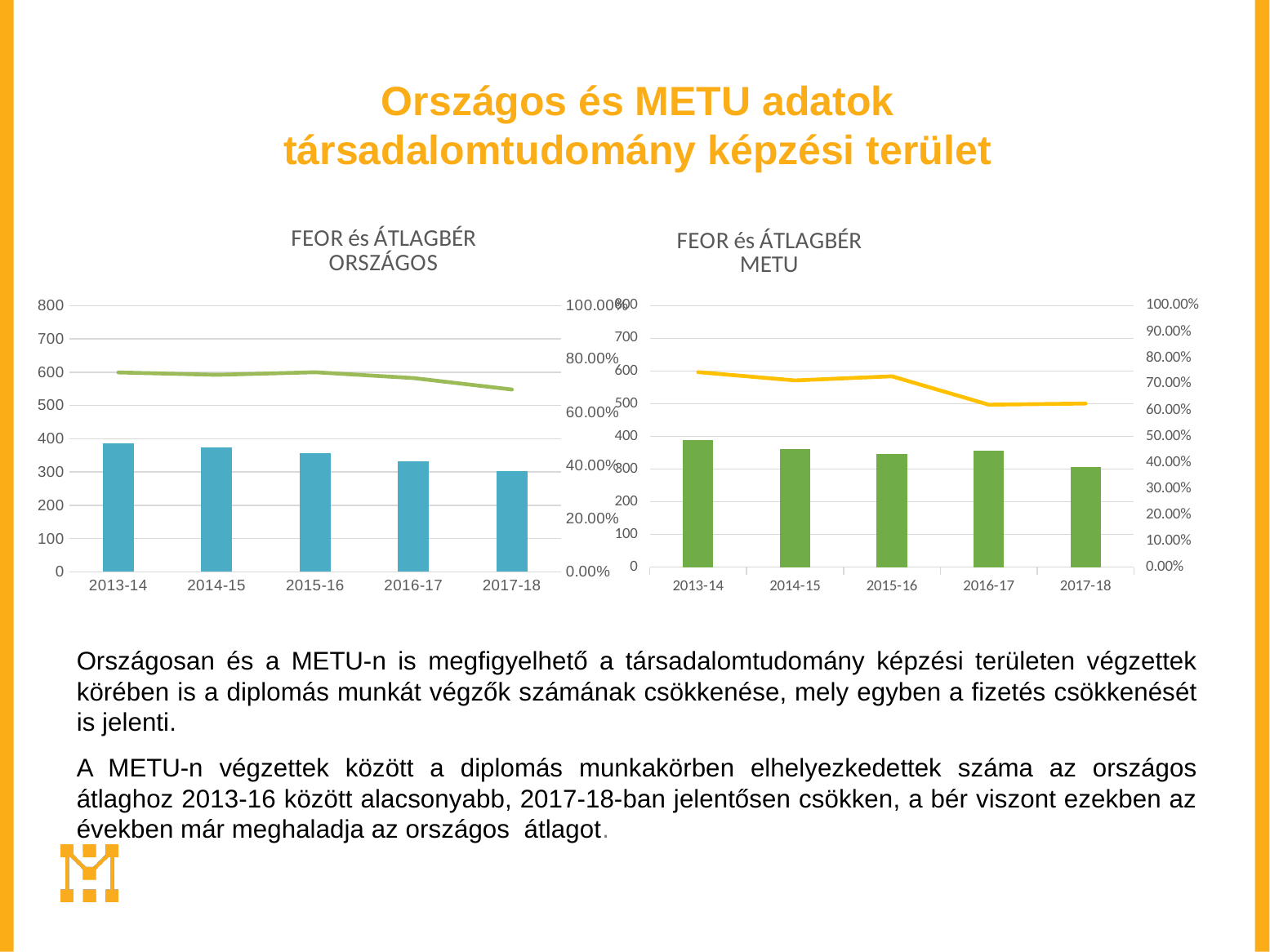

# Országos és METU adatok társadalomtudomány képzési terület

### Chart: FEOR és ÁTLAGBÉR
ORSZÁGOS

| Category | Átlag bér eFt | Felsőfokú FEOR % |
|---|---|---|
| 2013-14 | 386.0 | 0.7494 |
| 2014-15 | 375.0 | 0.7403 |
| 2015-16 | 358.0 | 0.7502 |
| 2016-17 | 332.0 | 0.7282 |
| 2017-18 | 303.0 | 0.6853 |

### Chart: FEOR és ÁTLAGBÉR
METU

| Category | Átlag bér eFt | Felsőfokú FEOR % |
|---|---|---|
| 2013-14 | 389.0 | 0.7458 |
| 2014-15 | 361.0 | 0.7141 |
| 2015-16 | 345.0 | 0.7298 |
| 2016-17 | 356.0 | 0.6213 |
| 2017-18 | 306.0 | 0.6257 |
Országosan és a METU-n is megfigyelhető a társadalomtudomány képzési területen végzettek körében is a diplomás munkát végzők számának csökkenése, mely egyben a fizetés csökkenését is jelenti.
A METU-n végzettek között a diplomás munkakörben elhelyezkedettek száma az országos átlaghoz 2013-16 között alacsonyabb, 2017-18-ban jelentősen csökken, a bér viszont ezekben az években már meghaladja az országos  átlagot.